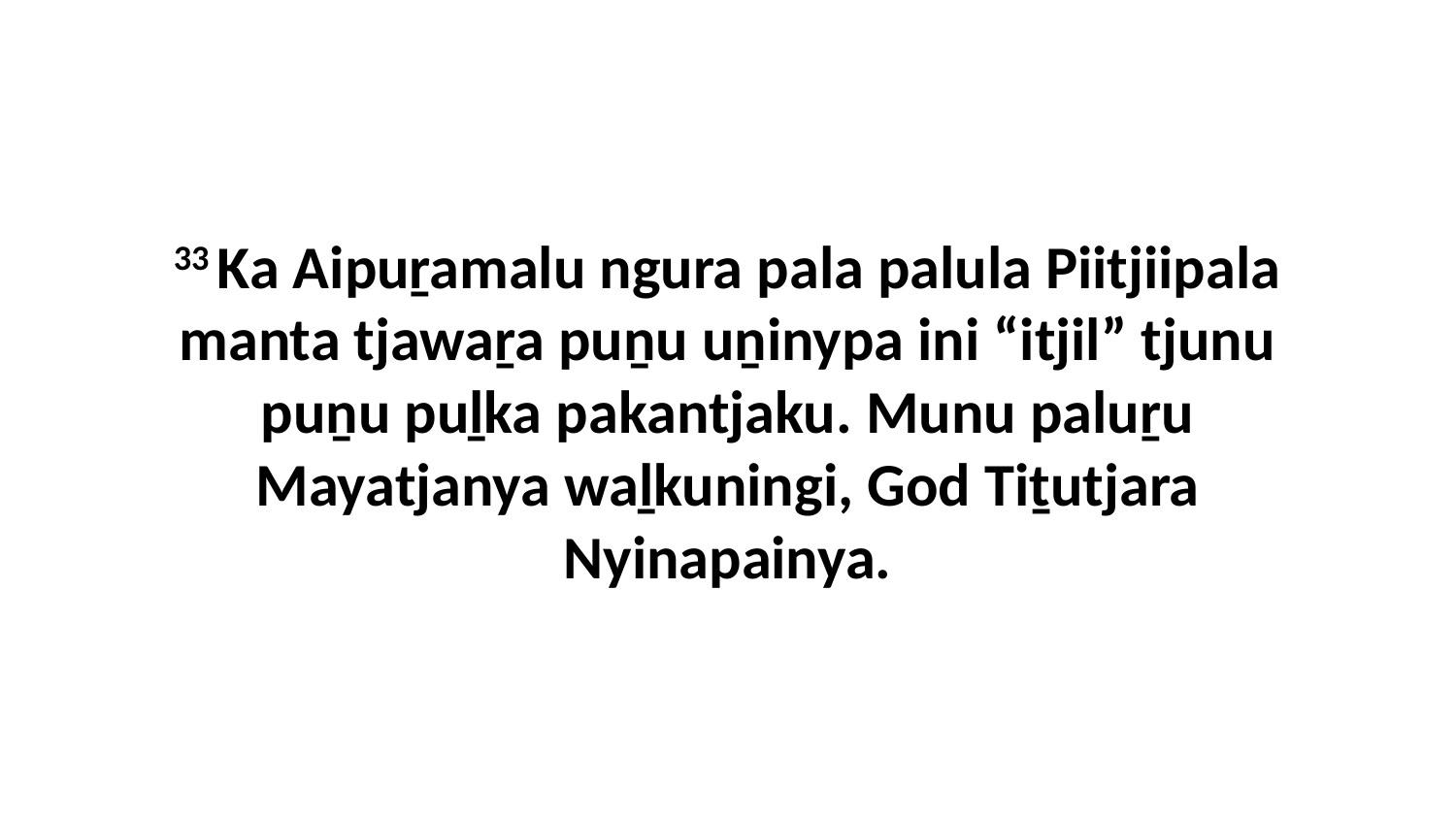

33 Ka Aipuṟamalu ngura pala palula Piitjiipala manta tjawaṟa puṉu uṉinypa ini “itjil” tjunu puṉu puḻka pakantjaku. Munu paluṟu Mayatjanya waḻkuningi, God Tiṯutjara Nyinapainya.